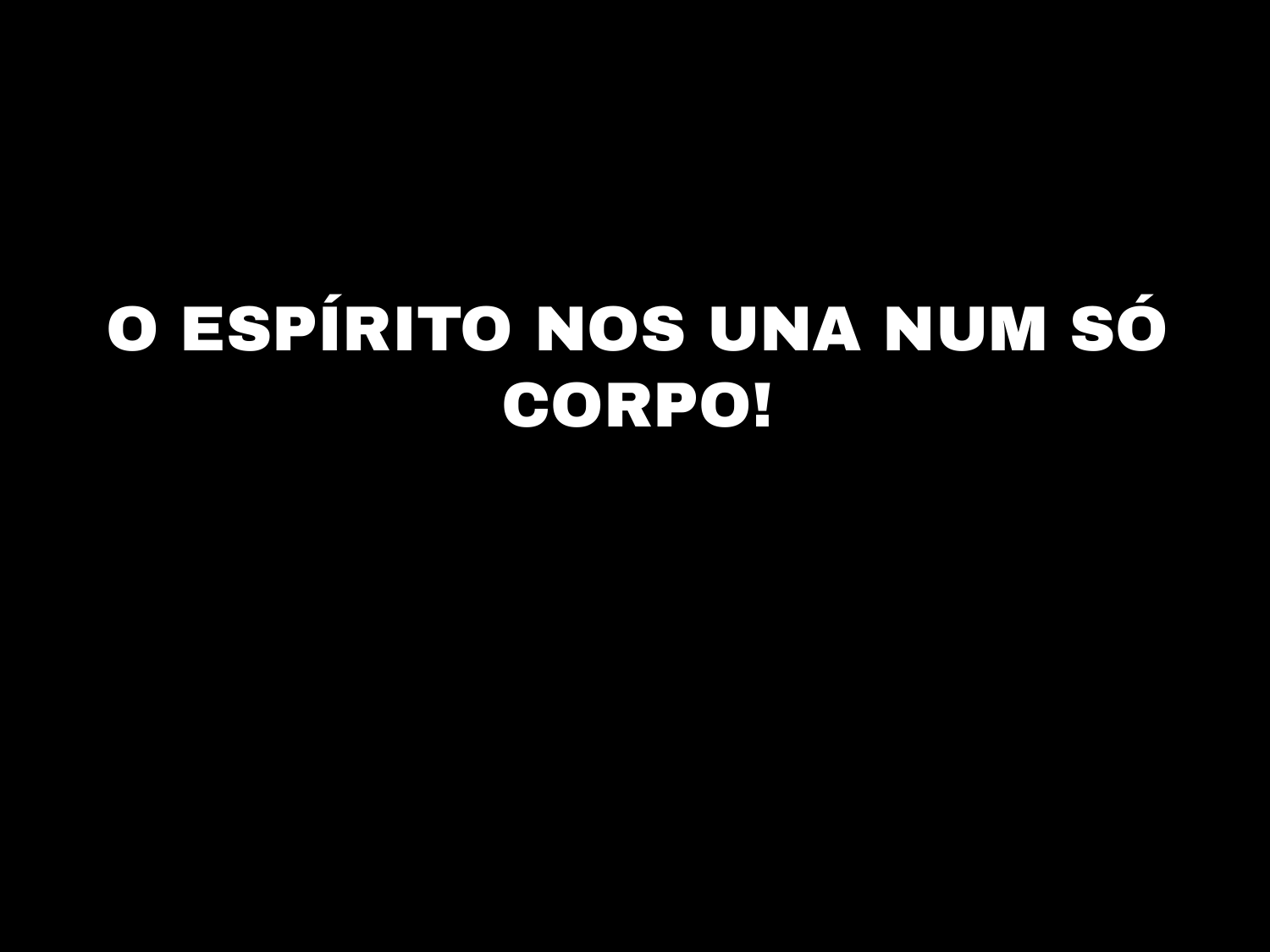

O ESPÍRITO NOS UNA NUM SÓ CORPO!